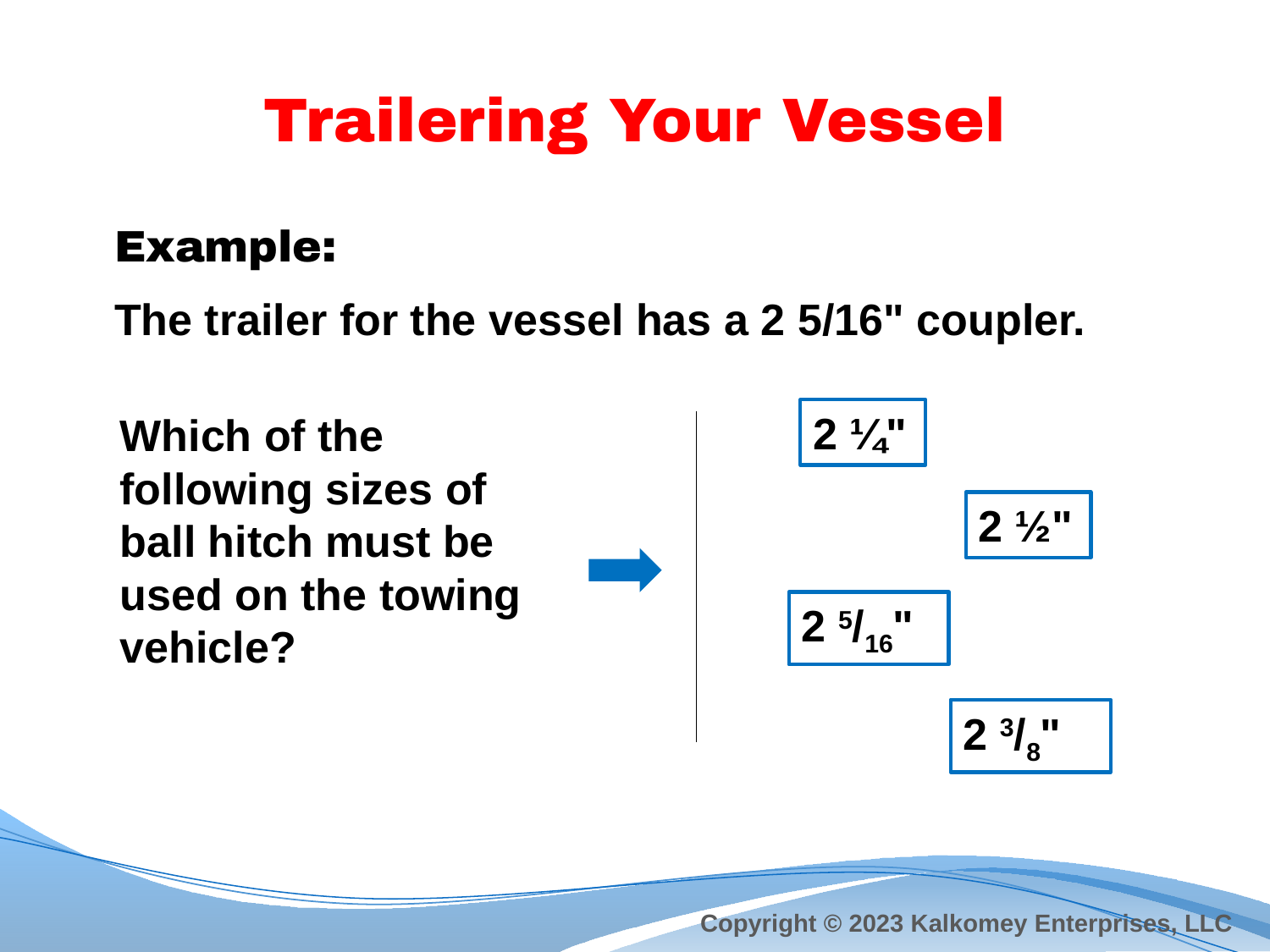

# Trailering Your Vessel
Example:
The trailer for the vessel has a 2 5/16" coupler.
2 ¼"
Which of the following sizes of ball hitch must be used on the towing vehicle?
2 ½"

2 5/16"
2 3/8"